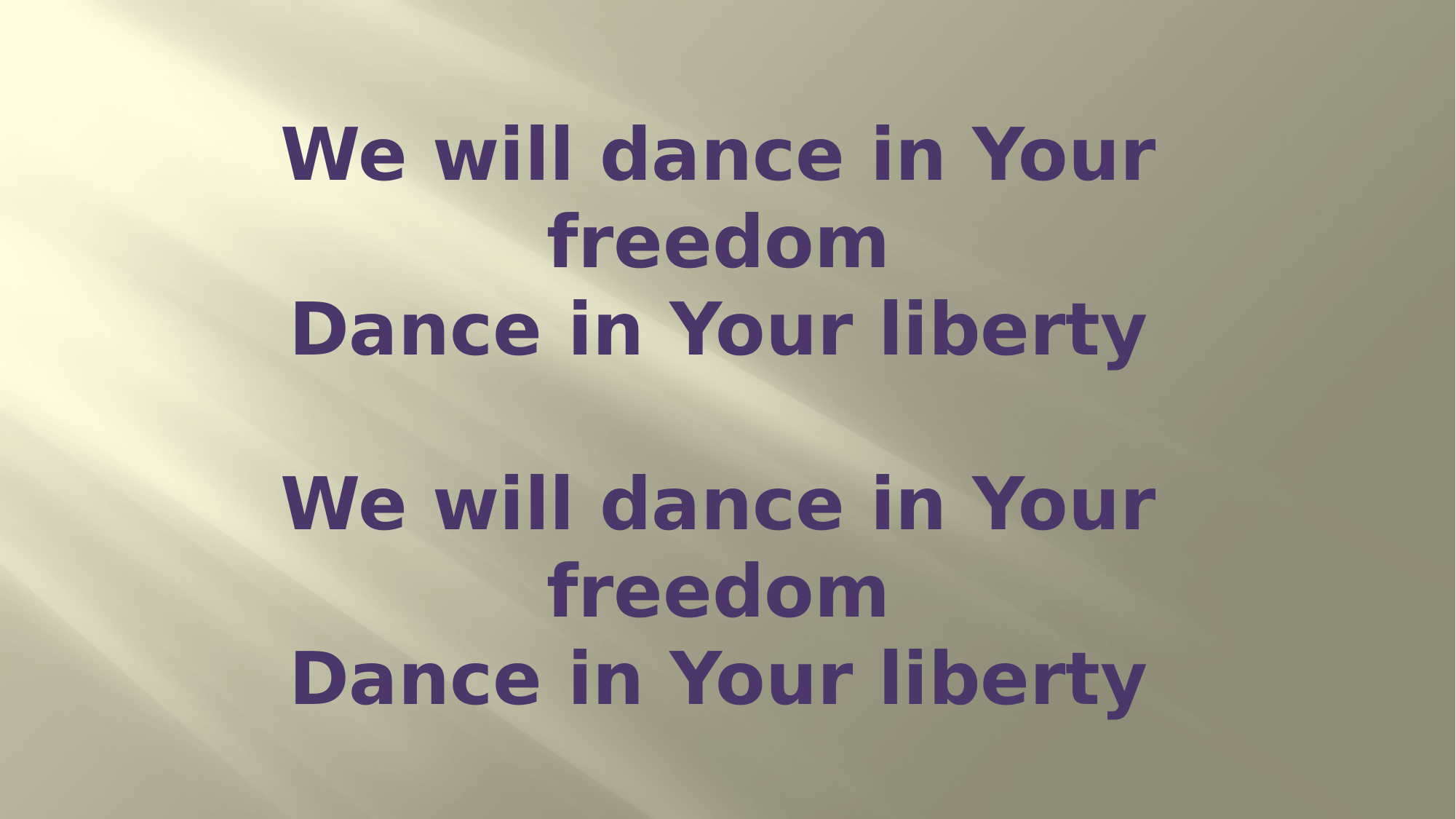

# We will dance in Your freedom Dance in Your liberty We will dance in Your freedom Dance in Your liberty